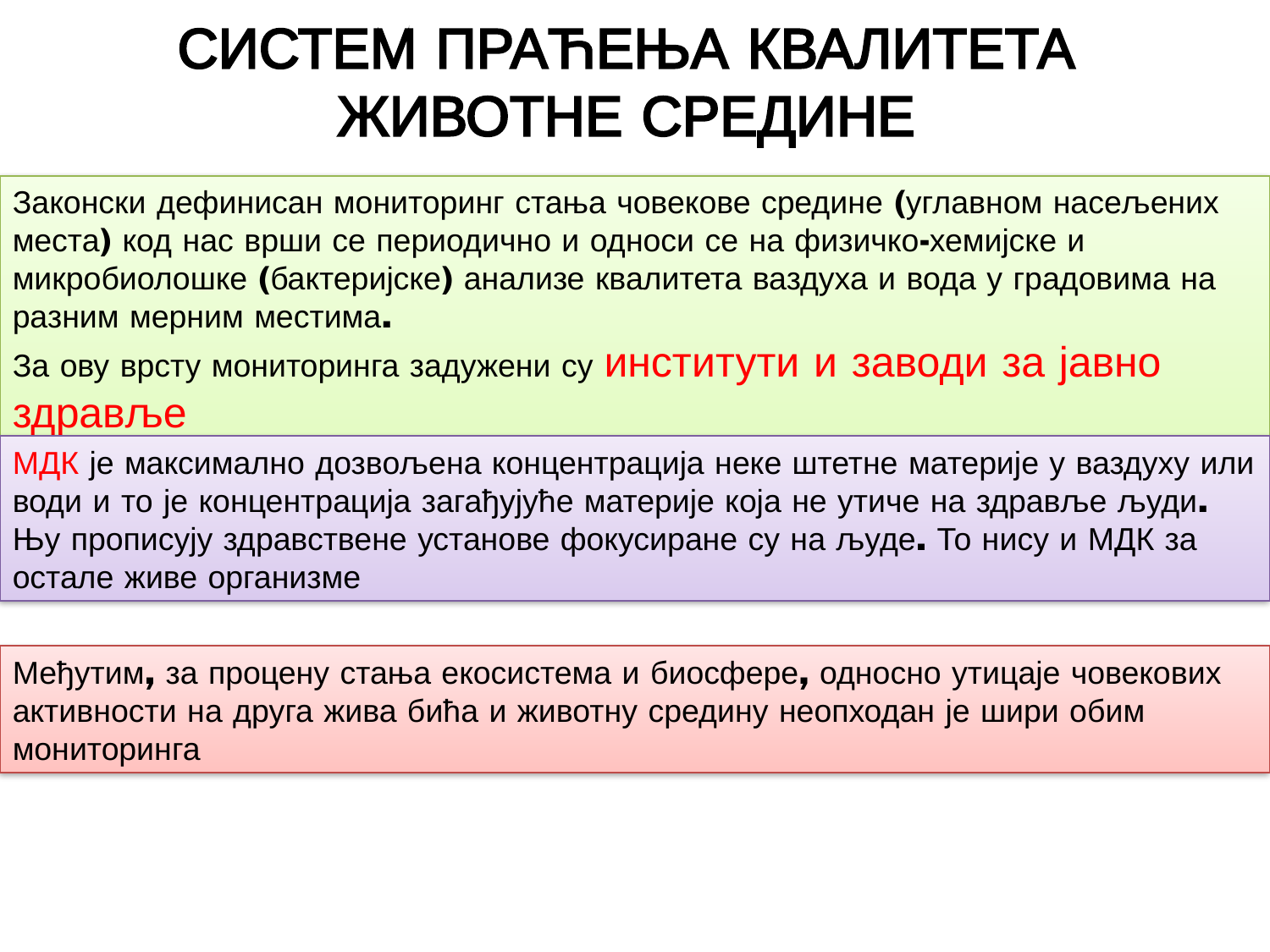

# СИСТЕМ ПРАЋЕЊА КВАЛИТЕТА ЖИВОТНЕ СРЕДИНЕ
Законски дефинисан мониторинг стања човекове средине (углавном насељених места) код нас врши се периодично и односи се на физичко-хемијске и микробиолошке (бактеријске) анализе квалитета ваздуха и вода у градовима на разним мерним местима.
За ову врсту мониторинга задужени су институти и заводи за јавно здравље
МДК је максимално дозвољена концентрација неке штетне материје у ваздуху или води и то је концентрација загађујуће материје која не утиче на здравље људи. Њу прописују здравствене установе фокусиране су на људе. То нису и МДК за остале живе организме
Међутим, за процену стања екосистема и биосфере, односно утицаје човекових активности на друга жива бића и животну средину неопходан је шири обим мониторинга